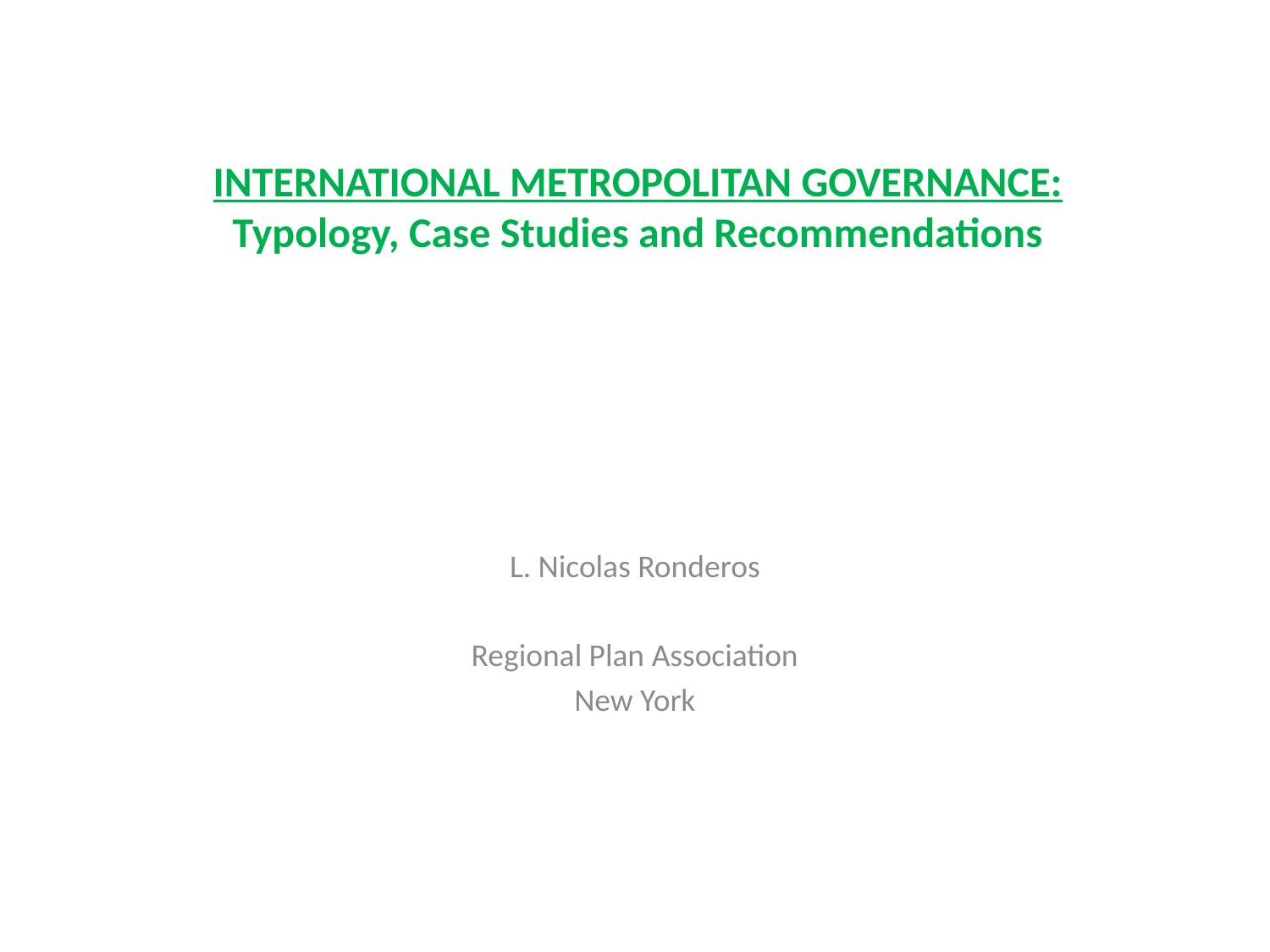

INTERNATIONAL METROPOLITAN GOVERNANCE:
Typology, Case Studies and Recommendations
L. Nicolas Ronderos

Regional Plan Association
New York